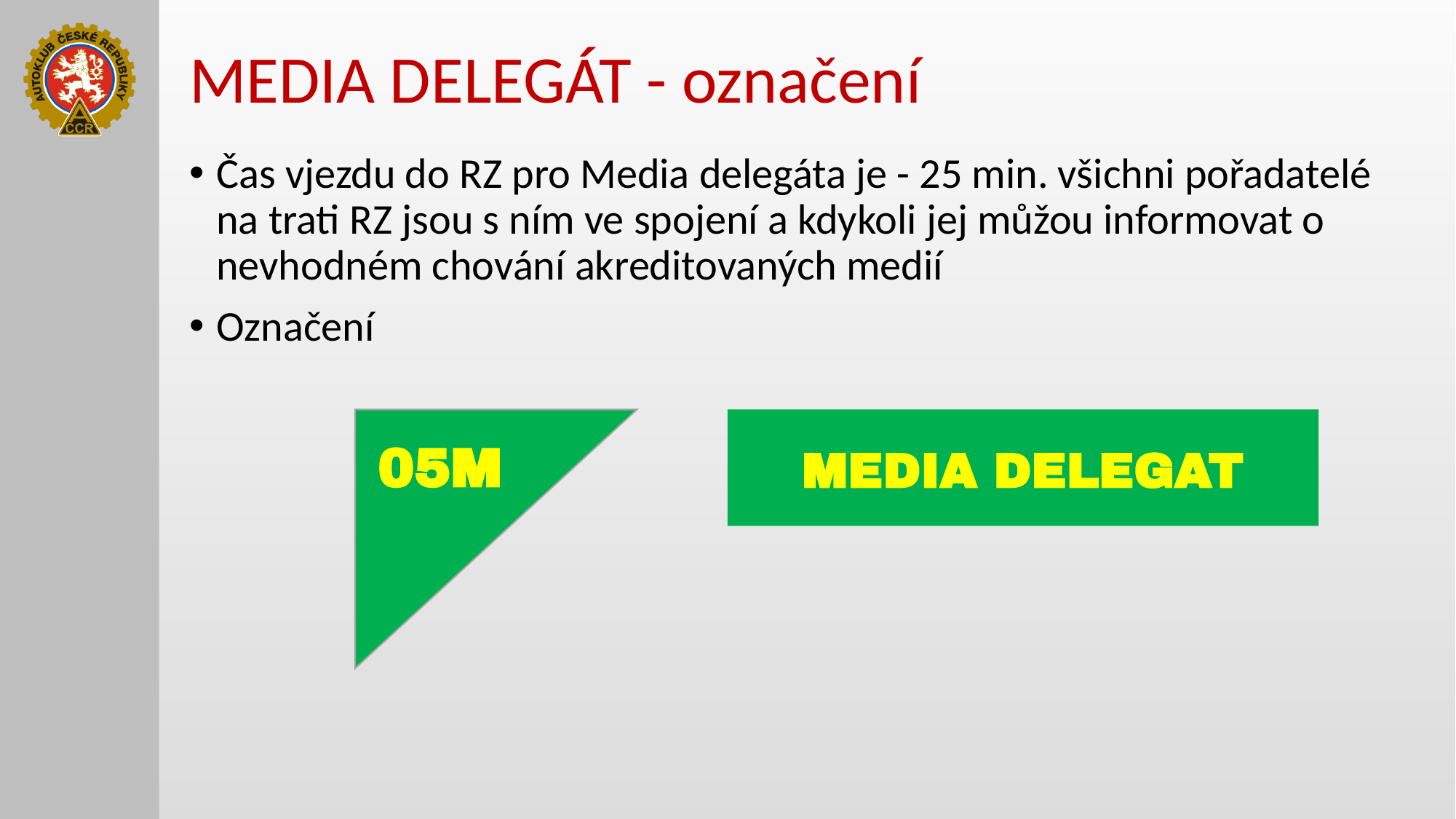

# MEDIA DELEGÁT - označení
Čas vjezdu do RZ pro Media delegáta je - 25 min. všichni pořadatelé na trati RZ jsou s ním ve spojení a kdykoli jej můžou informovat o nevhodném chování akreditovaných medií
Označení

MEDIA DELEGAT
05M